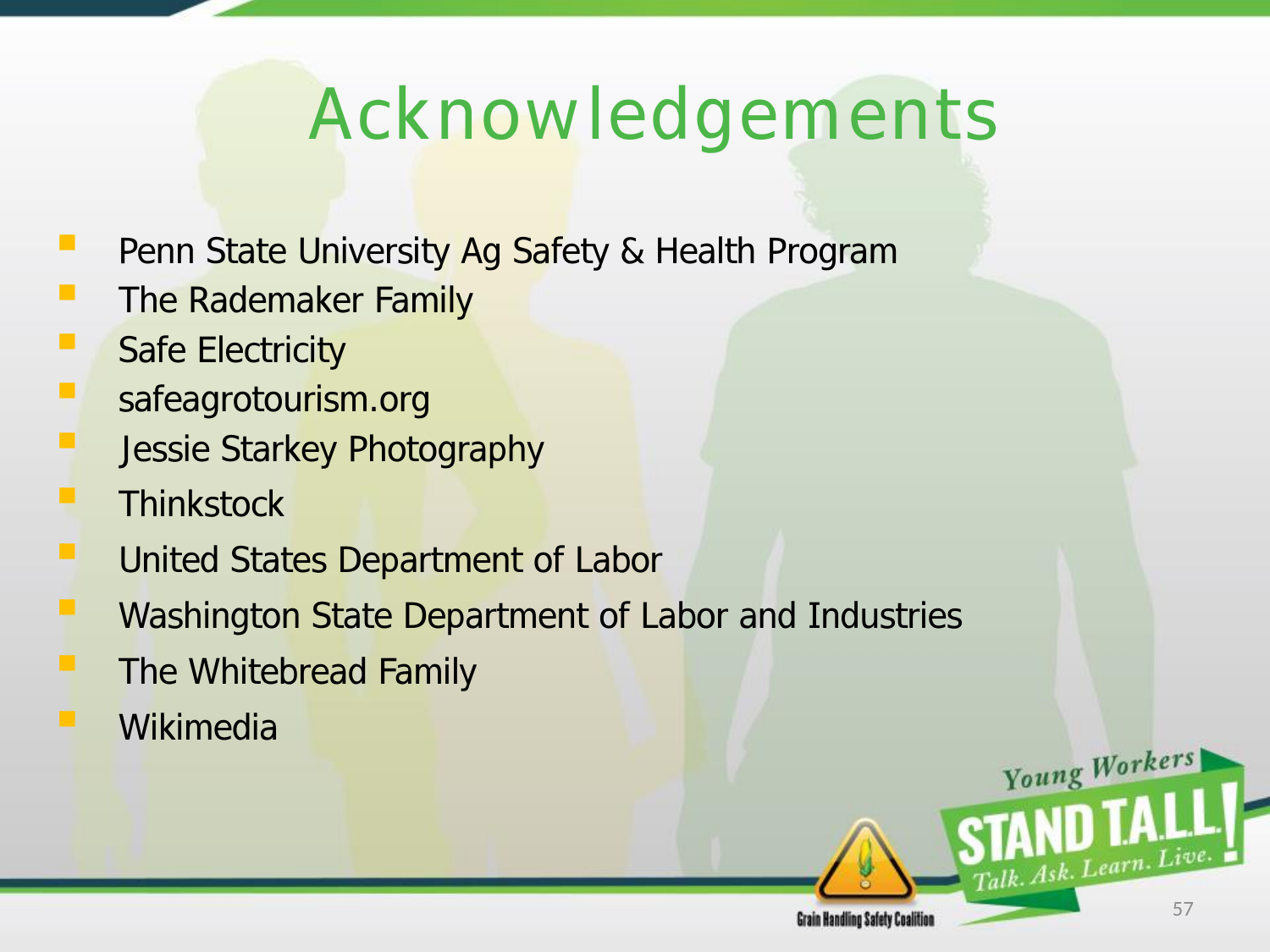

# Acknowledgements
Penn State University Ag Safety & Health Program
The Rademaker Family
Safe Electricity
safeagrotourism.org
Jessie Starkey Photography
Thinkstock
United States Department of Labor
Washington State Department of Labor and Industries
The Whitebread Family
Wikimedia
57